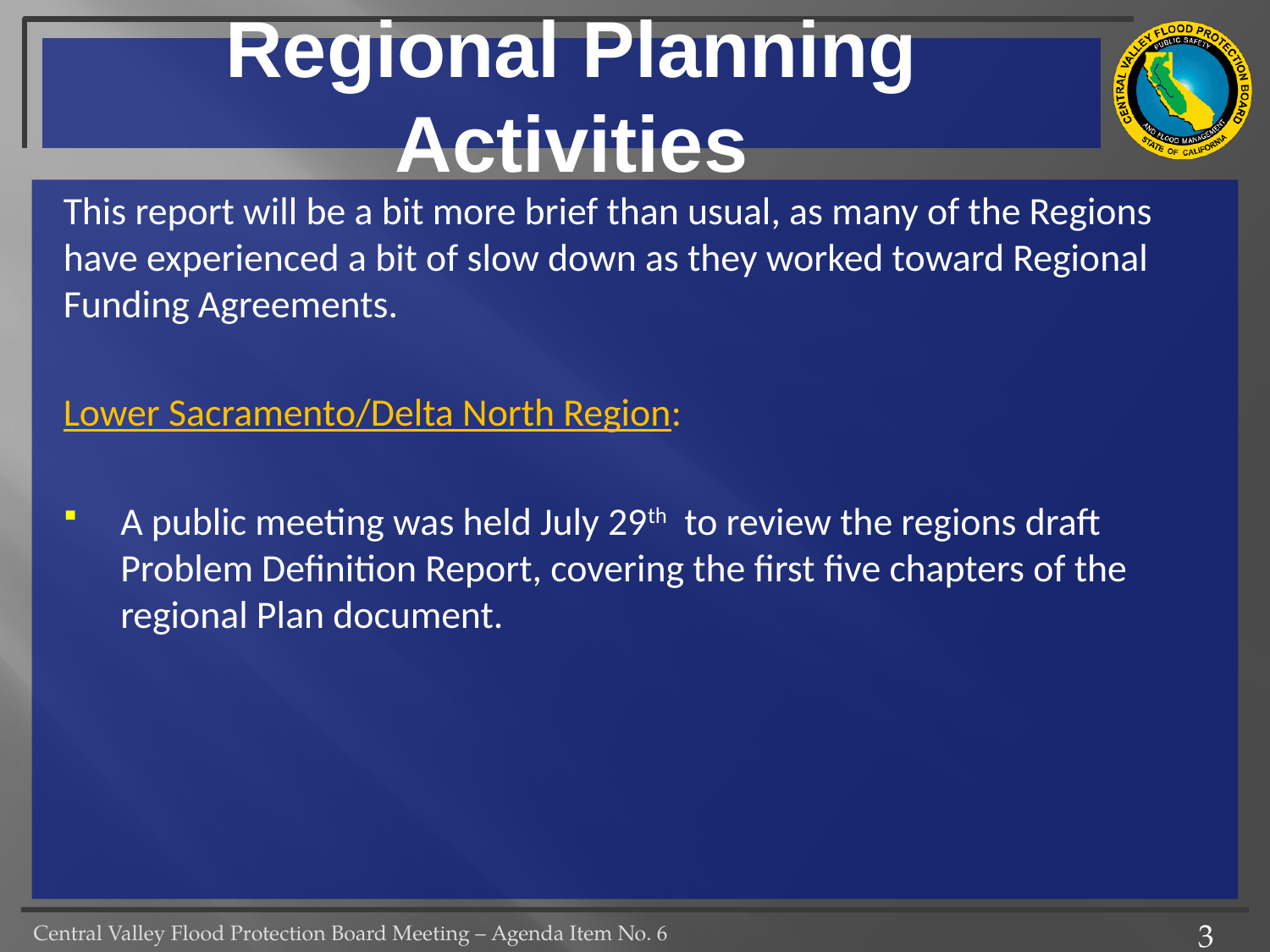

# Regional Planning Activities
This report will be a bit more brief than usual, as many of the Regions have experienced a bit of slow down as they worked toward Regional Funding Agreements.

Lower Sacramento/Delta North Region:

A public meeting was held July 29th  to review the regions draft Problem Definition Report, covering the first five chapters of the regional Plan document.

3